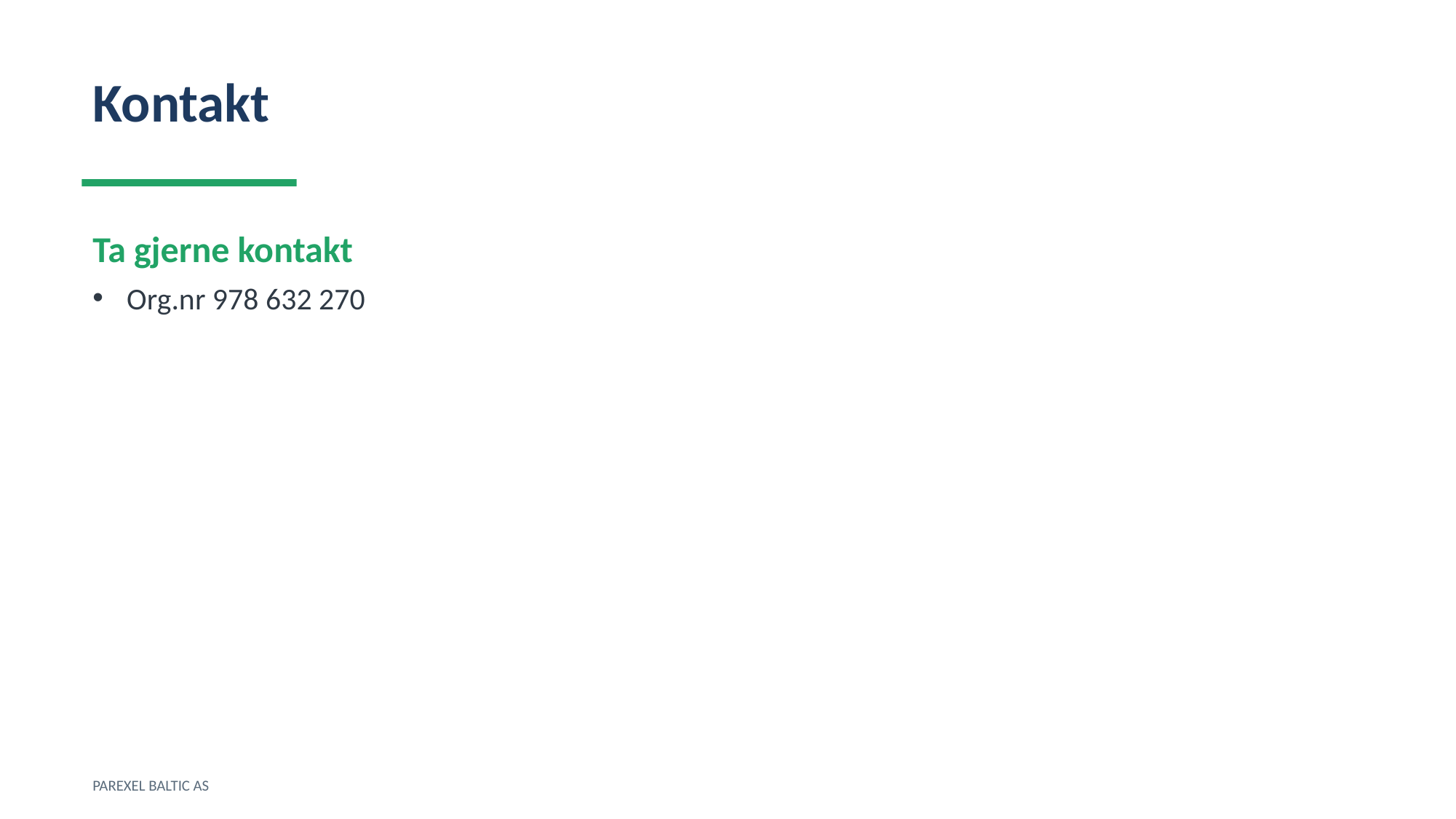

Kontakt

Ta gjerne kontakt
Org.nr 978 632 270
PAREXEL BALTIC AS